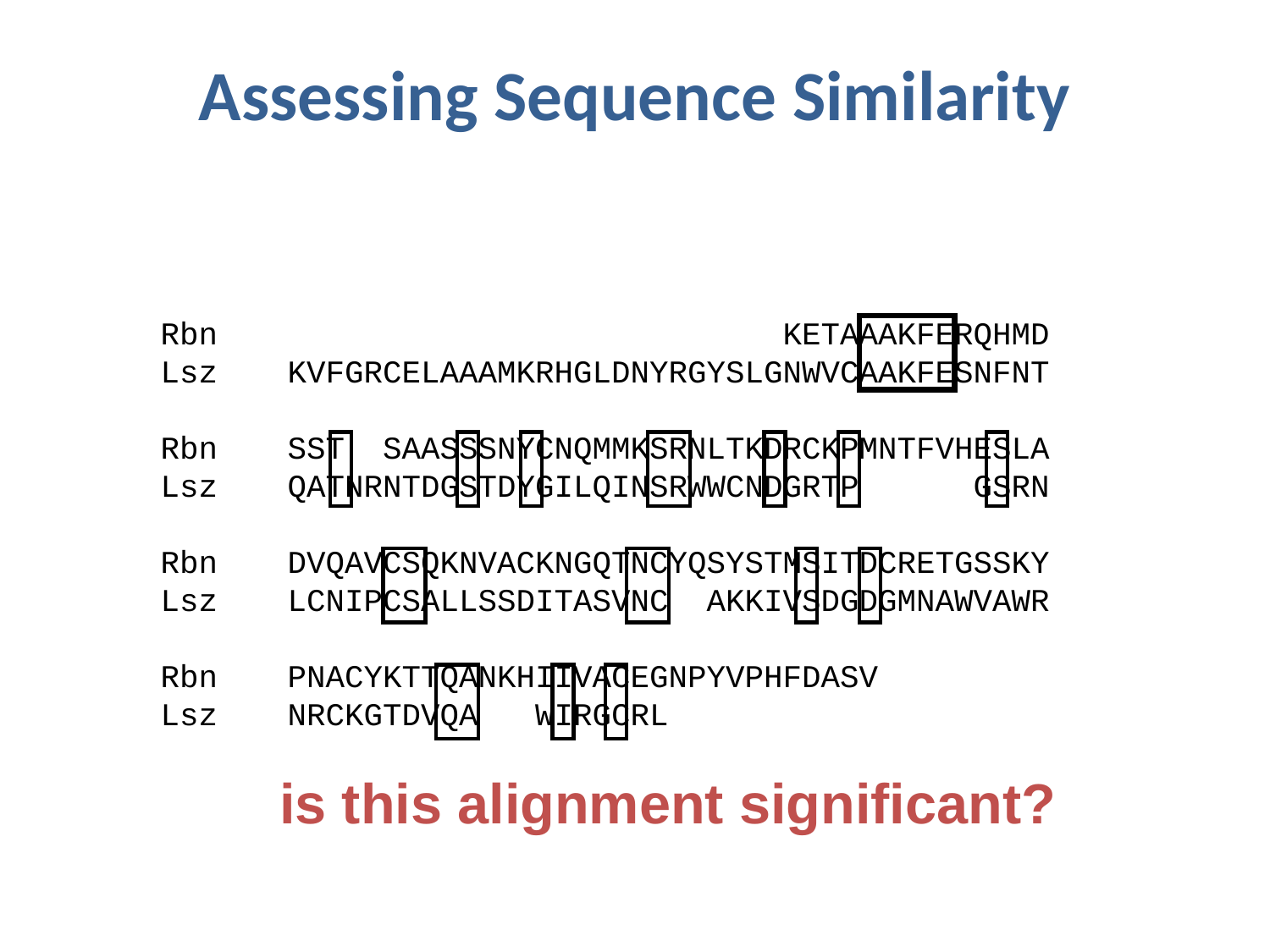

# Assessing Sequence Similarity
Rbn				      KETAAAKFERQHMD
Lsz	KVFGRCELAAAMKRHGLDNYRGYSLGNWVCAAKFESNFNT

Rbn	SST  SAASSSNYCNQMMKSRNLTKDRCKPMNTFVHESLA
Lsz	QATNRNTDGSTDYGILQINSRWWCNDGRTP      GSRN

Rbn	DVQAVCSQKNVACKNGQTNCYQSYSTMSITDCRETGSSKY
Lsz	LCNIPCSALLSSDITASVNC  AKKIVSDGDGMNAWVAWR

Rbn	PNACYKTTQANKHIIVACEGNPYVPHFDASV
Lsz	NRCKGTDVQA   WIRGCRL

is this alignment significant?